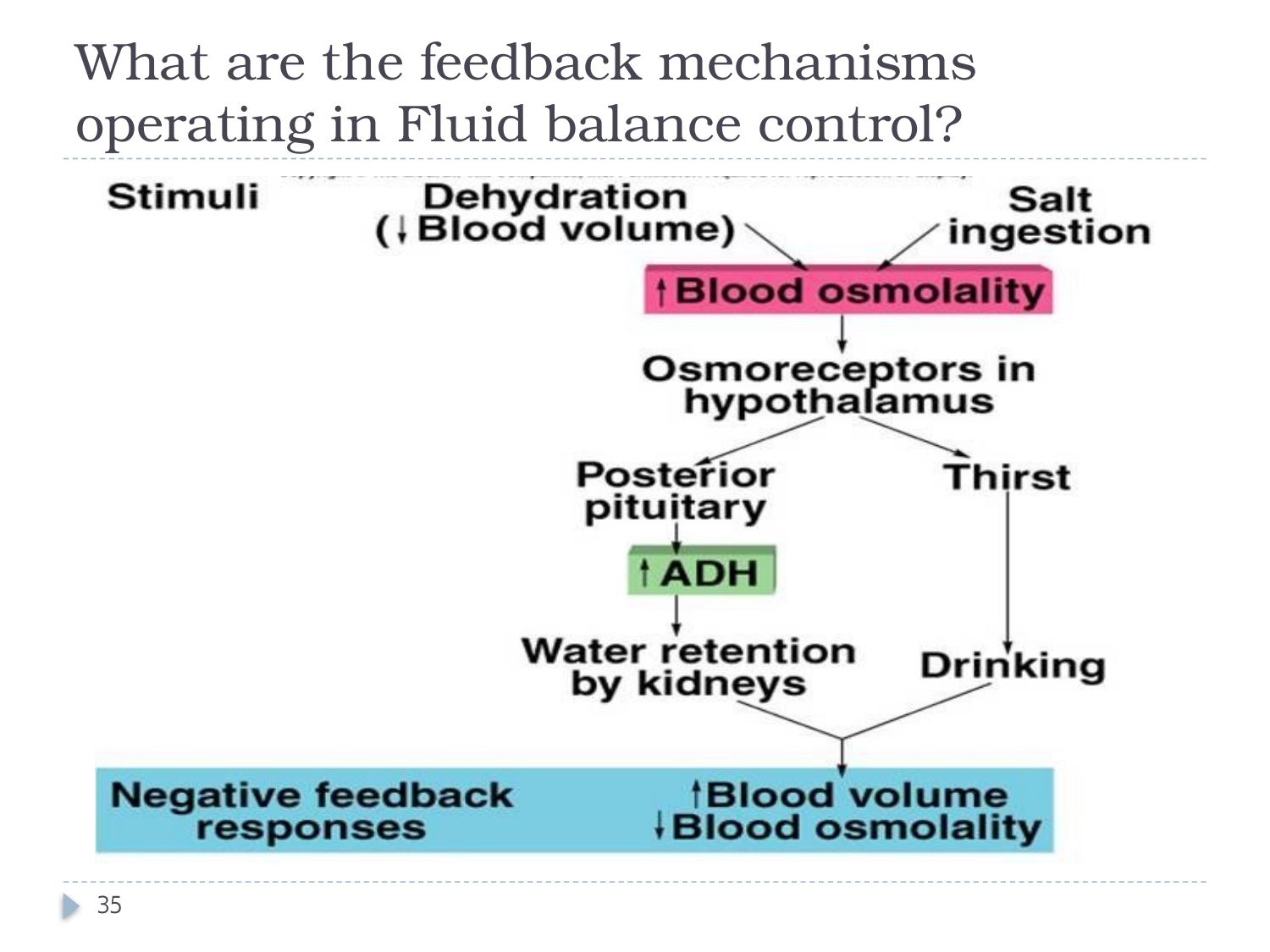

# What are the feedback mechanisms  operating in Fluid balance control?

35